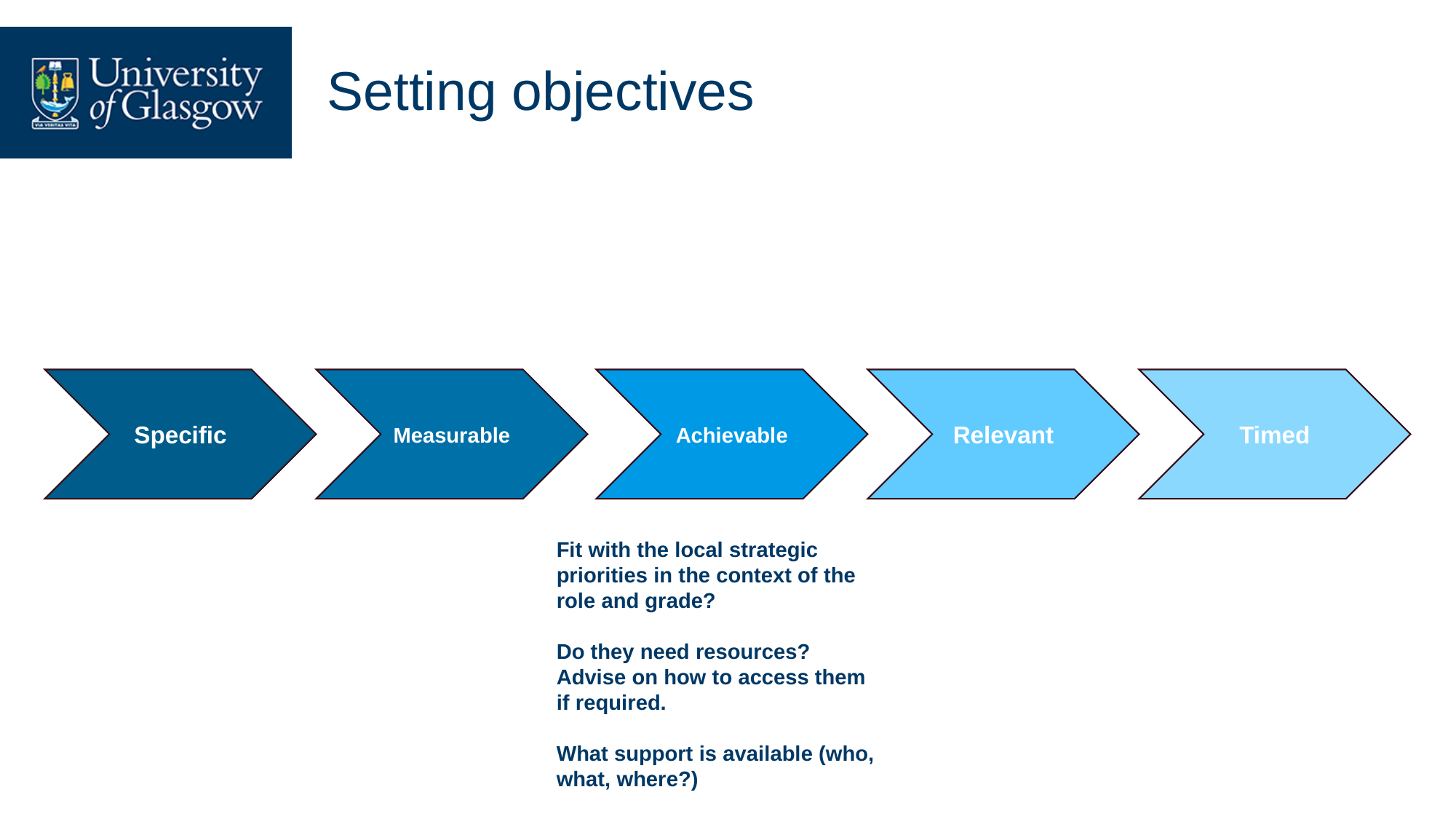

# Setting objectives
Specific
Measurable
Achievable
Relevant
Timed
Fit with the local strategic priorities in the context of the role and grade?

Do they need resources? Advise on how to access them if required.

What support is available (who, what, where?)